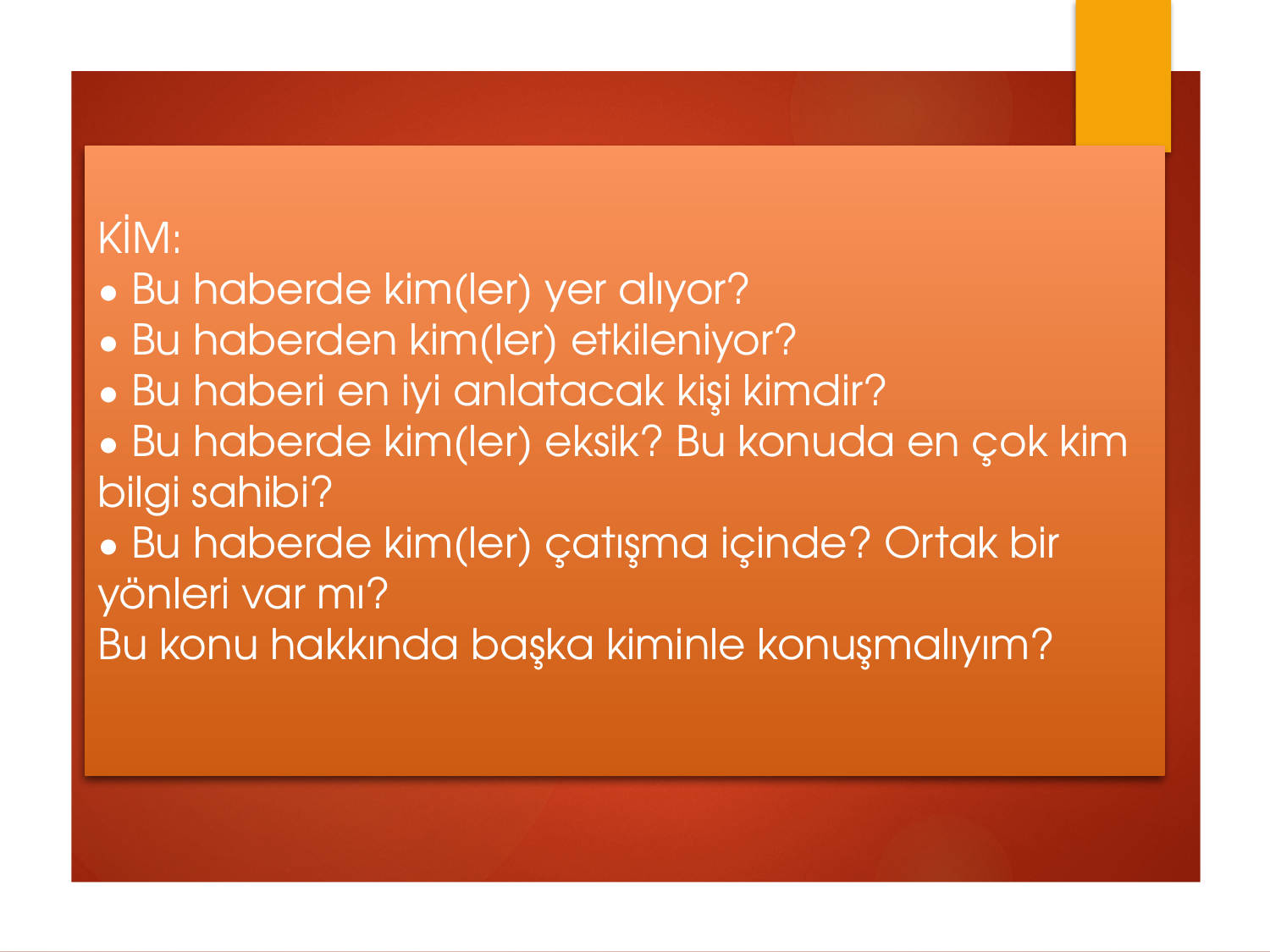

# KİM: • Bu haberde kim(ler) yer alıyor? • Bu haberden kim(ler) etkileniyor? • Bu haberi en iyi anlatacak kişi kimdir? • Bu haberde kim(ler) eksik? Bu konuda en çok kim bilgi sahibi? • Bu haberde kim(ler) çatışma içinde? Ortak bir yönleri var mı? Bu konu hakkında başka kiminle konuşmalıyım?